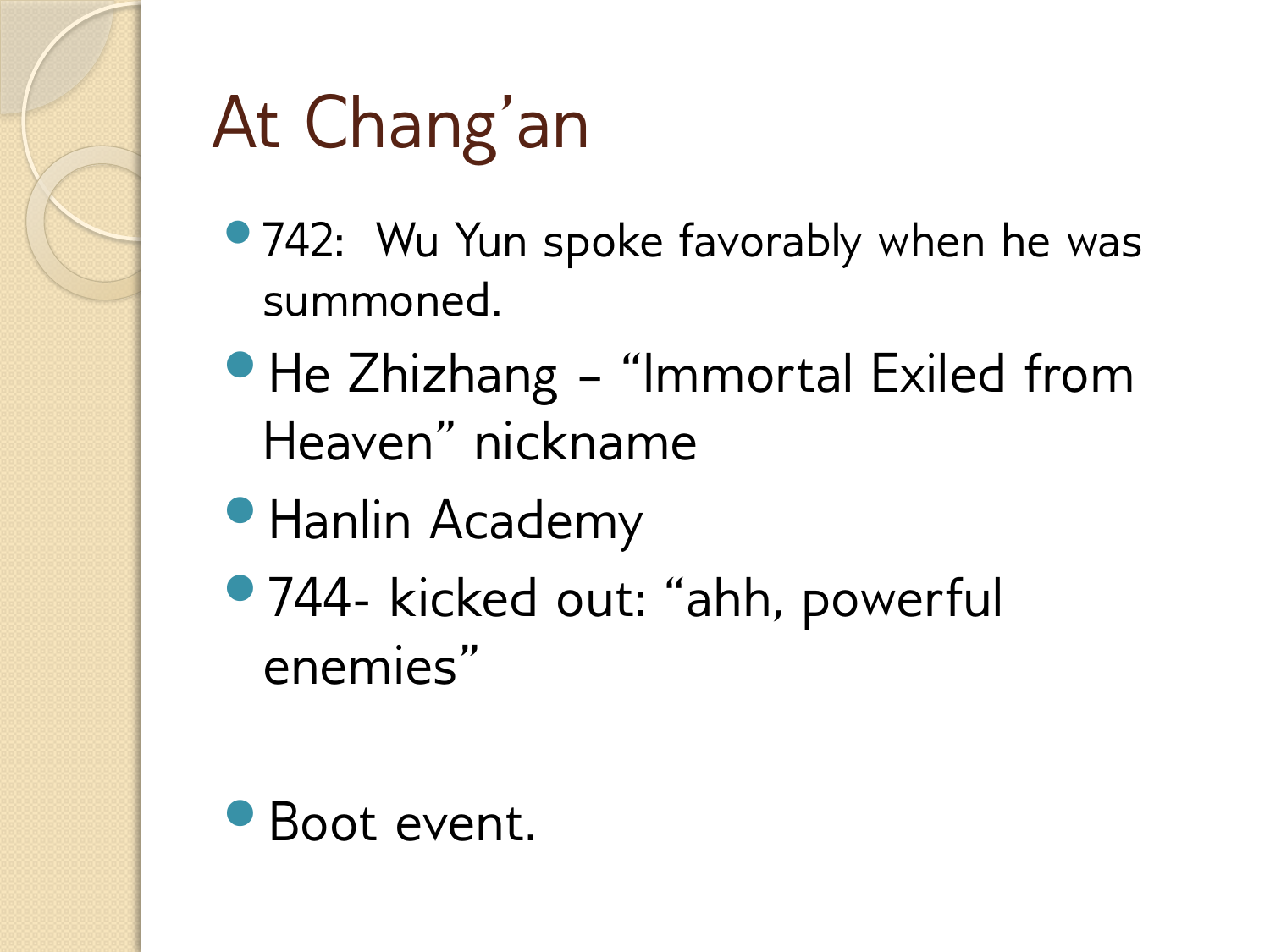

# At Chang’an
742:  Wu Yun spoke favorably when he was summoned.
He Zhizhang – “Immortal Exiled from Heaven” nickname
Hanlin Academy
744- kicked out: “ahh, powerful enemies”

Boot event.